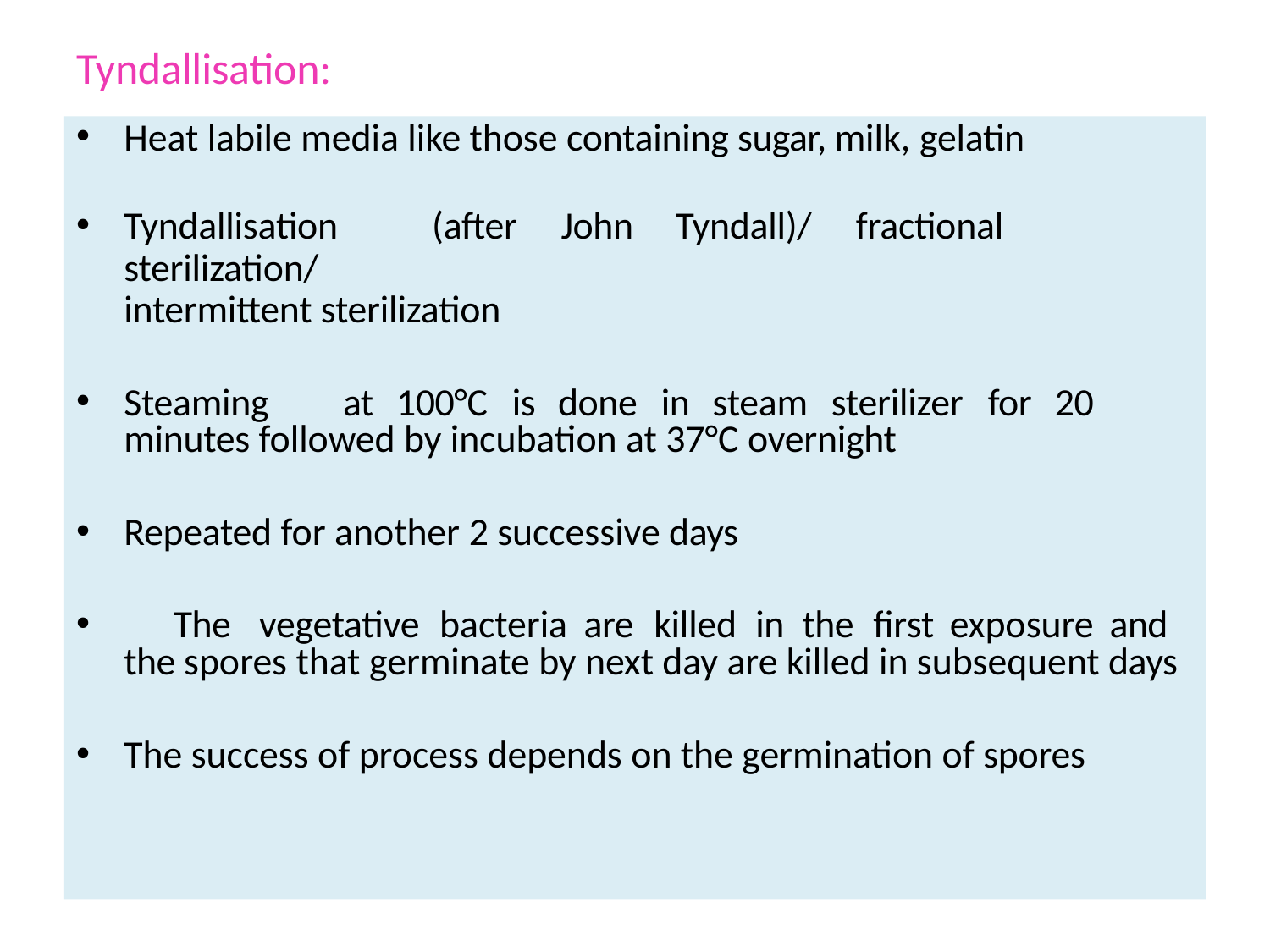

# Tyndallisation:
Heat labile media like those containing sugar, milk, gelatin
Tyndallisation	(after	John	Tyndall)/	fractional	sterilization/
intermittent sterilization

Steaming	at	100°C	is	done	in	steam	sterilizer	for	20	minutes followed by incubation at 37°C overnight
Repeated for another 2 successive days

	The	vegetative	bacteria are	killed	in	the	first exposure and	the spores that germinate by next day are killed in subsequent days
The success of process depends on the germination of spores